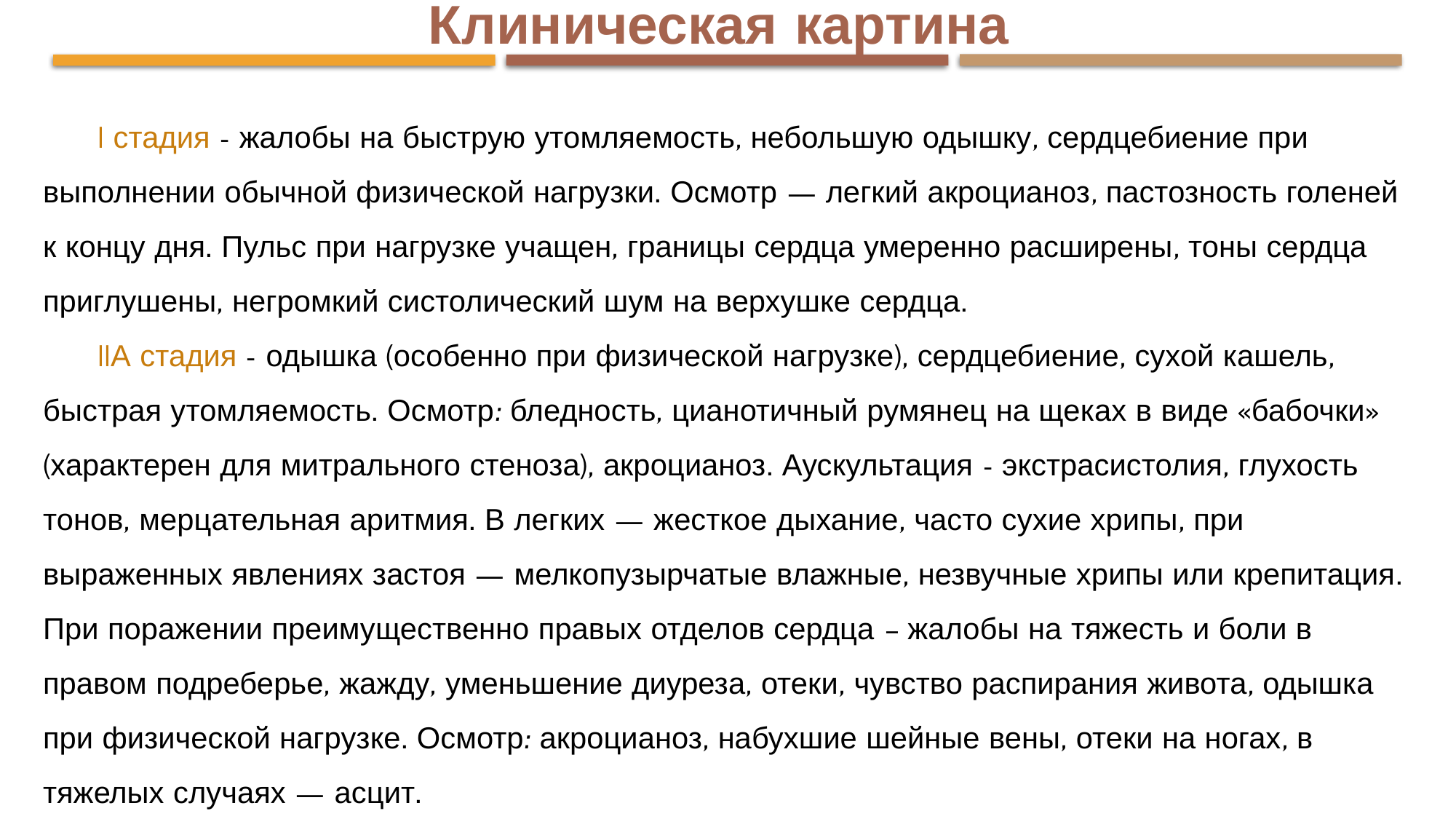

Клиническая картина
I стадия - жалобы на быструю утомляемость, небольшую одышку, сердцебиение при выполнении обычной физической нагрузки. Осмотр — легкий акроцианоз, пастозность голеней к концу дня. Пульс при нагрузке учащен, границы сердца умеренно расширены, тоны сердца приглушены, негромкий систолический шум на верхушке сердца.
IIА стадия - одышка (особенно при физической нагрузке), сердцебиение, сухой кашель, быстрая утомляемость. Осмотр: бледность, цианотичный румянец на щеках в виде «бабочки» (характерен для митрального стеноза), акроцианоз. Аускультация - экстрасистолия, глухость тонов, мерцательная аритмия. В легких — жесткое дыхание, часто сухие хрипы, при выраженных явлениях застоя — мелкопузырчатые влажные, незвучные хрипы или крепитация. При поражении преимущественно правых отделов сердца – жалобы на тяжесть и боли в правом подреберье, жажду, уменьшение диуреза, отеки, чувство распирания живота, одышка при физической нагрузке. Осмотр: акроцианоз, набухшие шейные вены, отеки на ногах, в тяжелых случаях — асцит.